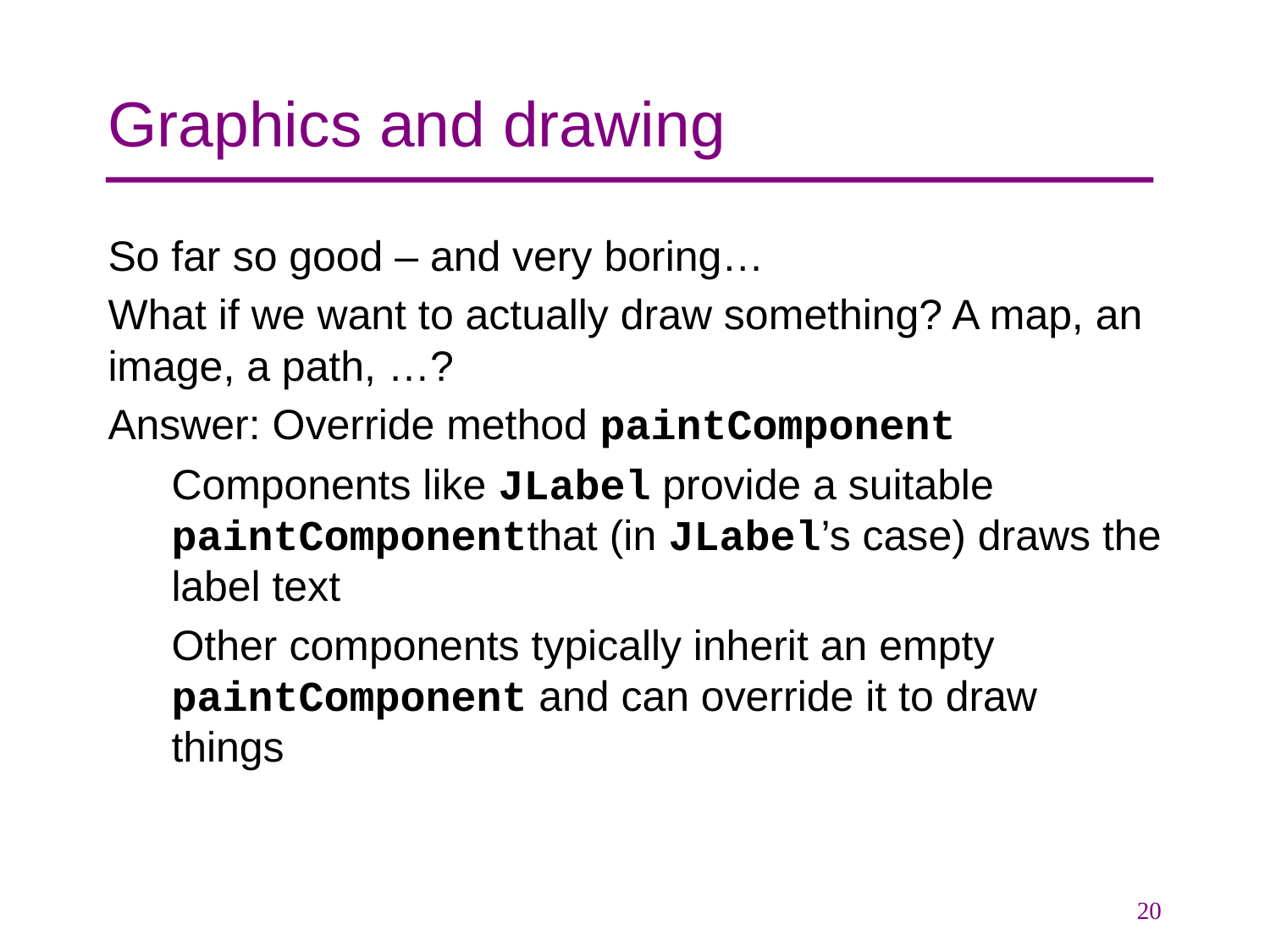

# Graphics and drawing
So far so good – and very boring…
What if we want to actually draw something? A map, an image, a path, …?
Answer: Override method paintComponent
Components like JLabel provide a suitable paintComponentthat (in JLabel’s case) draws the label text
Other components typically inherit an empty paintComponent and can override it to draw things
20